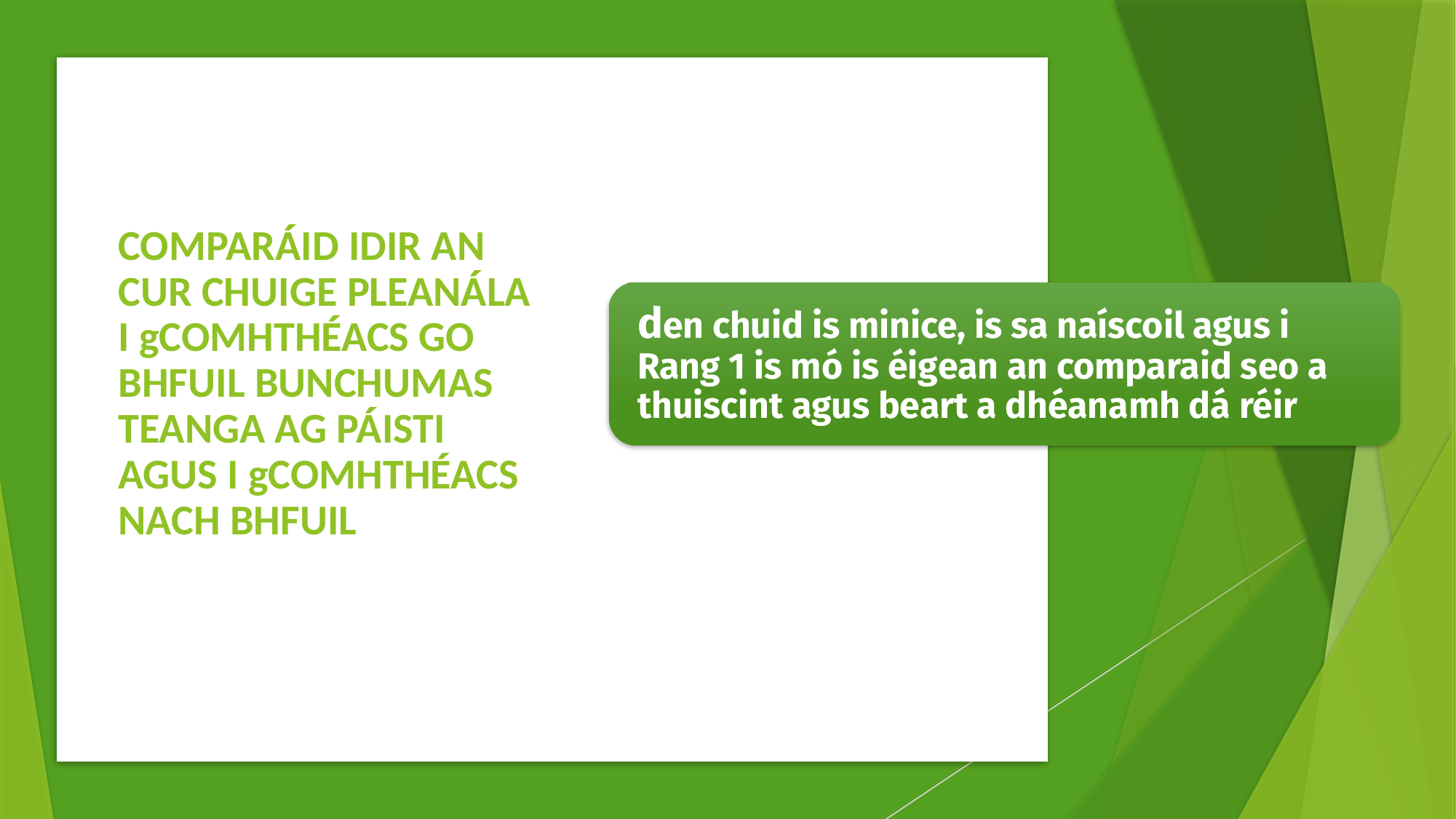

den chuid is minice, is sa naíscoil agus i Rang 1 is mó is éigean an comparaid seo a thuiscint agus beart a dhéanamh dá réir
# COMPARÁID IDIR AN CUR CHUIGE PLEANÁLA I gCOMHTHÉACS GO BHFUIL BUNCHUMAS TEANGA AG PÁISTI AGUS I gCOMHTHÉACS NACH BHFUIL